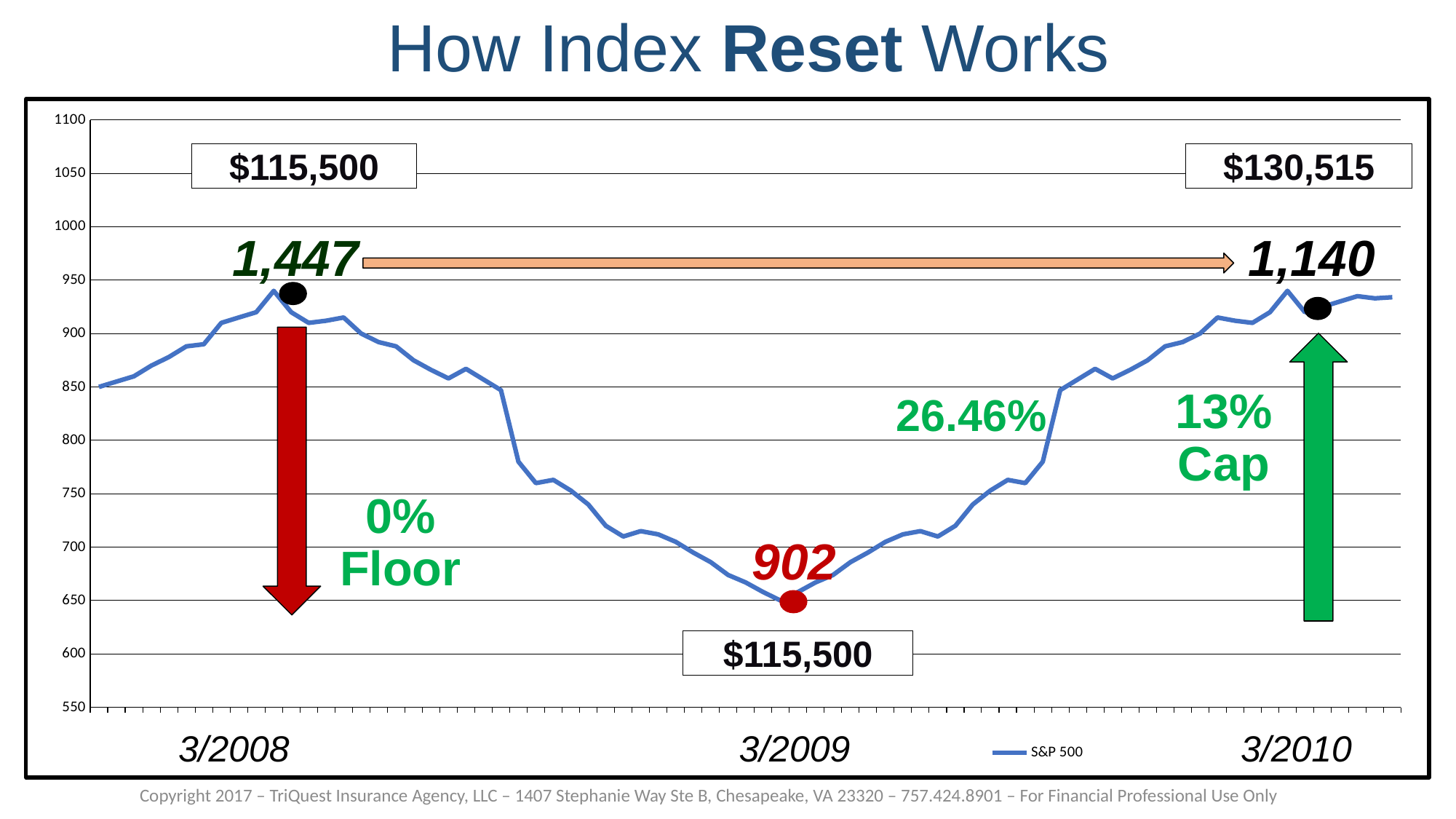

How Index Reset Works

### Chart

| Category | S&P 500 |
|---|---|
| J | 850.0 |
| F | 855.0 |
| M | 860.0 |
| A | 870.0 |
| M | 878.0 |
| J | 888.0 |
| J | 890.0 |
| A | 910.0 |
| S | 915.0 |
| O | 920.0 |
| N | 940.0 |
| D | 920.0 |
| J | 910.0 |
| F | 912.0 |
| M | 915.0 |
| A | 900.0 |
| M | 892.0 |
| J | 888.0 |
| J | 875.0 |
| A | 866.0 |
| S | 858.0 |
| O | 867.0 |
| N | 857.0 |
| D | 847.0 |
| J | 780.0 |
| F | 760.0 |
| M | 763.0 |
| A | 753.0 |
| M | 740.0 |
| J | 720.0 |
| J | 710.0 |
| A | 715.0 |
| S | 712.0 |
| O | 705.0 |
| N | 695.0 |
| D | 686.0 |
| J | 674.0 |
| F | 667.0 |
| M | 658.0 |
| A | 650.0 |
| M | 658.0 |
| J | 667.0 |
| J | 674.0 |
| A | 686.0 |
| S | 695.0 |
| O | 705.0 |
| N | 712.0 |
| D | 715.0 |
| J | 710.0 |
| F | 720.0 |
| M | 740.0 |
| A | 753.0 |
| M | 763.0 |
| J | 760.0 |
| J | 780.0 |
| A | 847.0 |
| S | 857.0 |
| O | 867.0 |
| N | 858.0 |
| J | 866.0 |
| F | 875.0 |
| M | 888.0 |
| A | 892.0 |
| M | 900.0 |
| J | 915.0 |
| J | 912.0 |
| A | 910.0 |
| S | 920.0 |
| O | 940.0 |
| N | 920.0 |
| D | 925.0 |
| J | 930.0 |
| F | 935.0 |
| M | 933.0 |
| A | 934.0 |
$115,500
$130,515
1,447
1,140

902

13%
Cap
26.46%
0%
Floor

$115,500

3/2008
3/2009
3/2010
Copyright 2017 – TriQuest Insurance Agency, LLC – 1407 Stephanie Way Ste B, Chesapeake, VA 23320 – 757.424.8901 – For Financial Professional Use Only